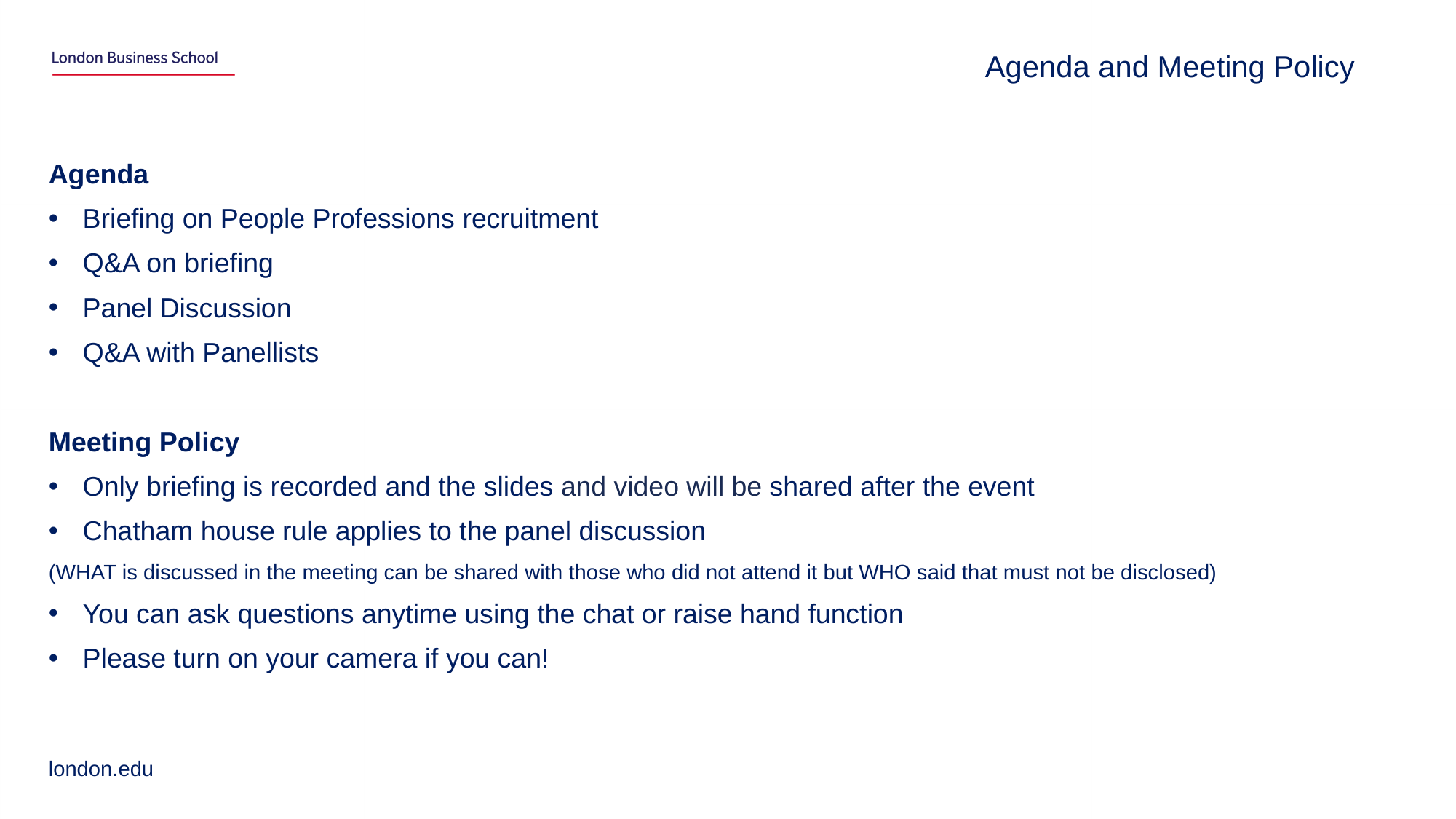

# Agenda and Meeting Policy

Agenda
Briefing on People Professions recruitment
Q&A on briefing
Panel Discussion
Q&A with Panellists

Meeting Policy
Only briefing is recorded and the slides and video will be shared after the event
Chatham house rule applies to the panel discussion
(WHAT is discussed in the meeting can be shared with those who did not attend it but WHO said that must not be disclosed)
You can ask questions anytime using the chat or raise hand function
Please turn on your camera if you can!